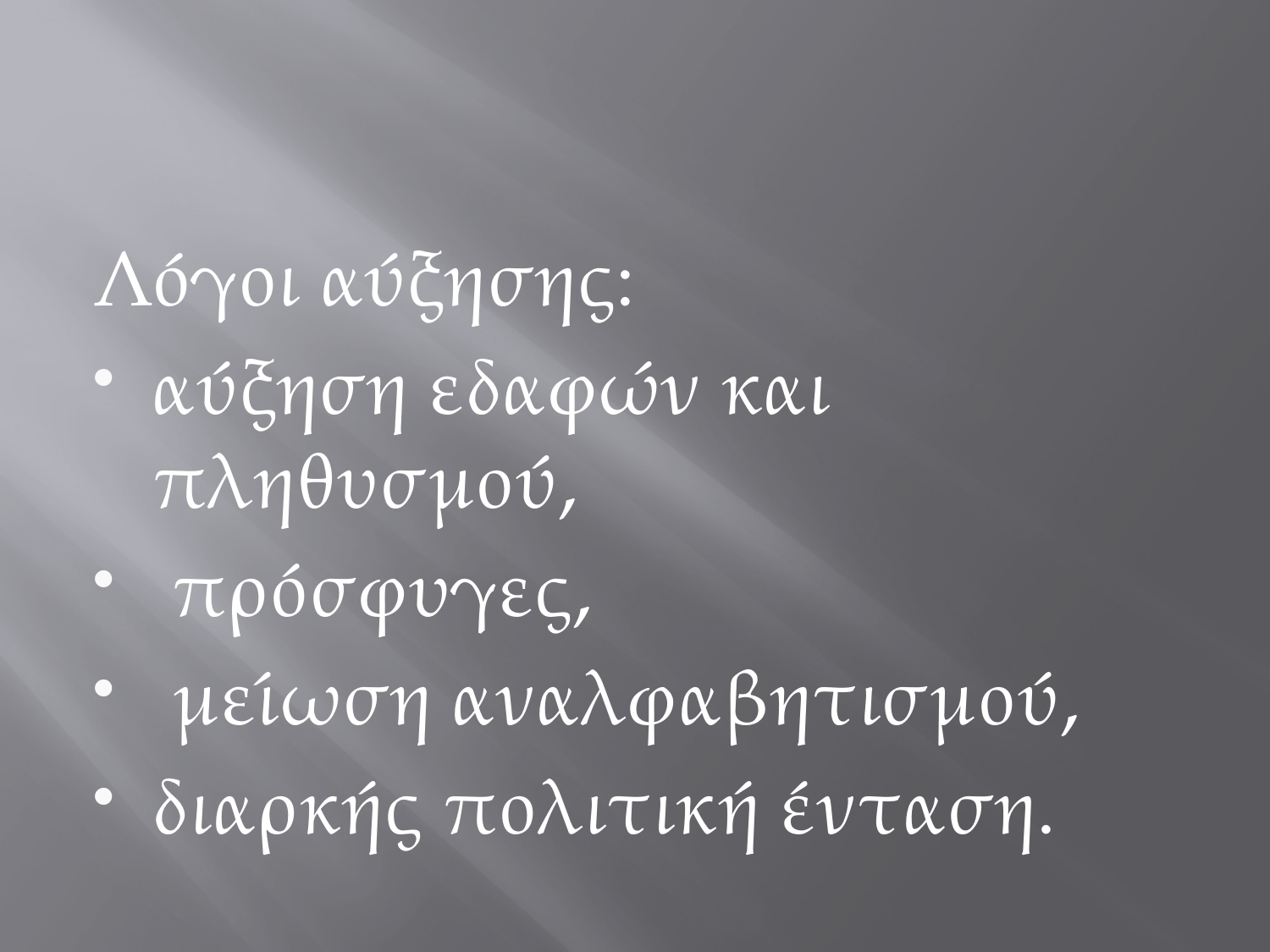

#
Λόγοι αύξησης:
αύξηση εδαφών και πληθυσμού,
 πρόσφυγες,
 μείωση αναλφαβητισμού,
διαρκής πολιτική ένταση.